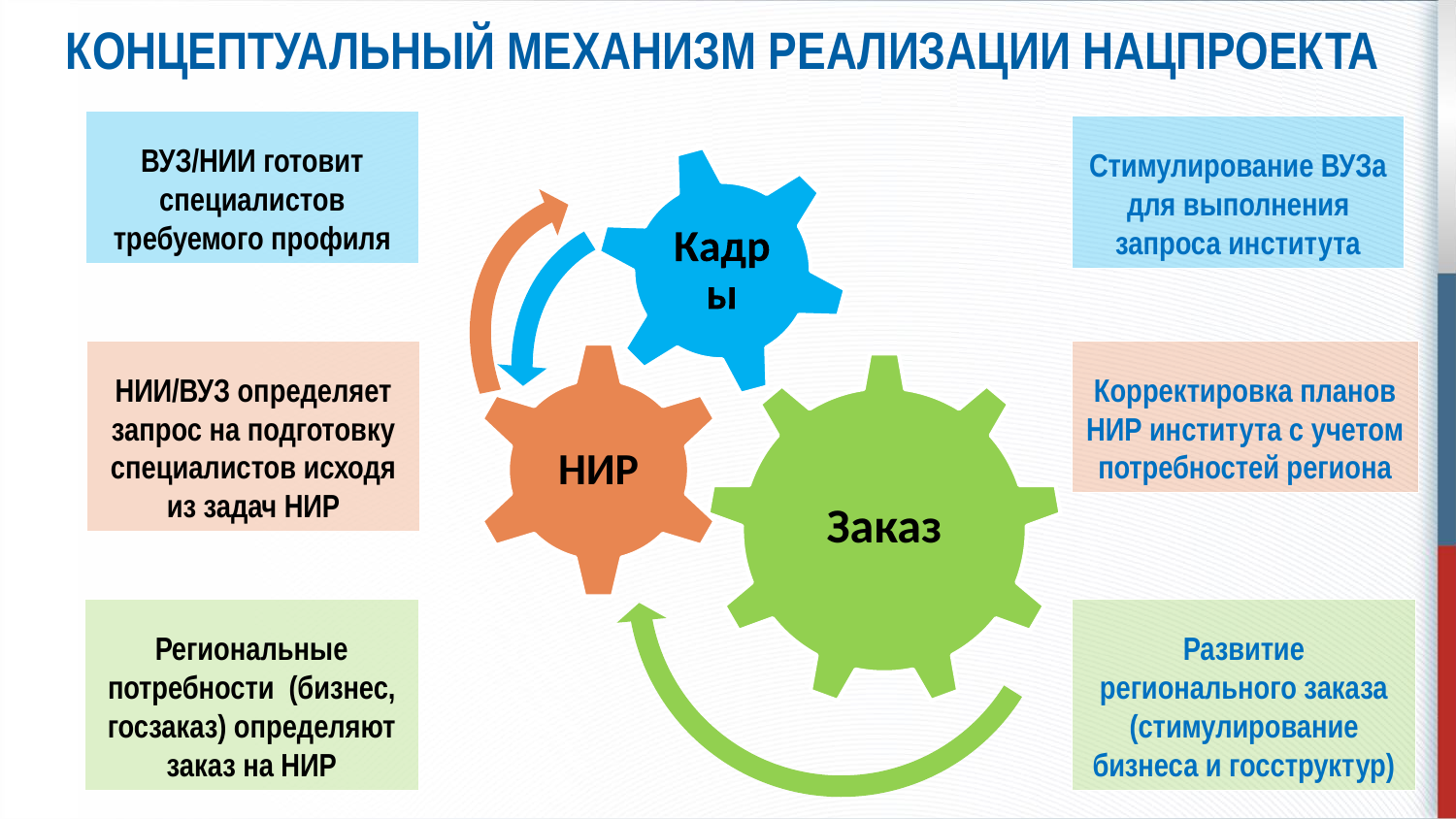

КОНЦЕПТУАЛЬНЫЙ МЕХАНИЗМ РЕАЛИЗАЦИИ НАЦПРОЕКТА
Заказ
НИР
Кадры

ВУЗ/НИИ готовит специалистов требуемого профиля

Стимулирование ВУЗа для выполнения запроса института

НИИ/ВУЗ определяет запрос на подготовку специалистов исходя из задач НИР

Корректировка планов НИР института с учетом потребностей региона

Региональные потребности  (бизнес, госзаказ) определяют заказ на НИР

Развитие регионального заказа (стимулирование бизнеса и госструктур)